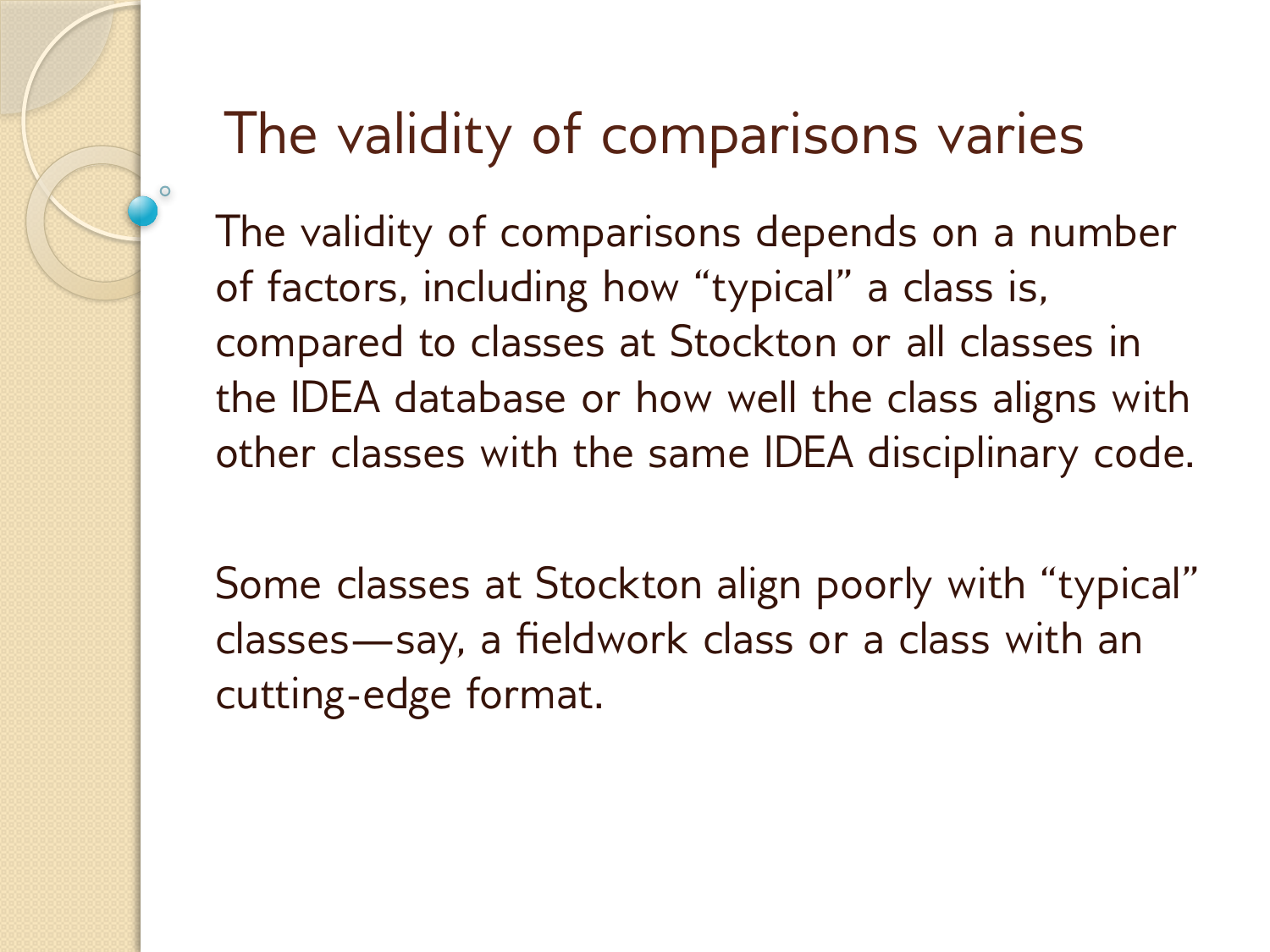

# The validity of comparisons varies
The validity of comparisons depends on a number of factors, including how “typical” a class is, compared to classes at Stockton or all classes in the IDEA database or how well the class aligns with other classes with the same IDEA disciplinary code.

Some classes at Stockton align poorly with “typical” classes—say, a fieldwork class or a class with an cutting-edge format.